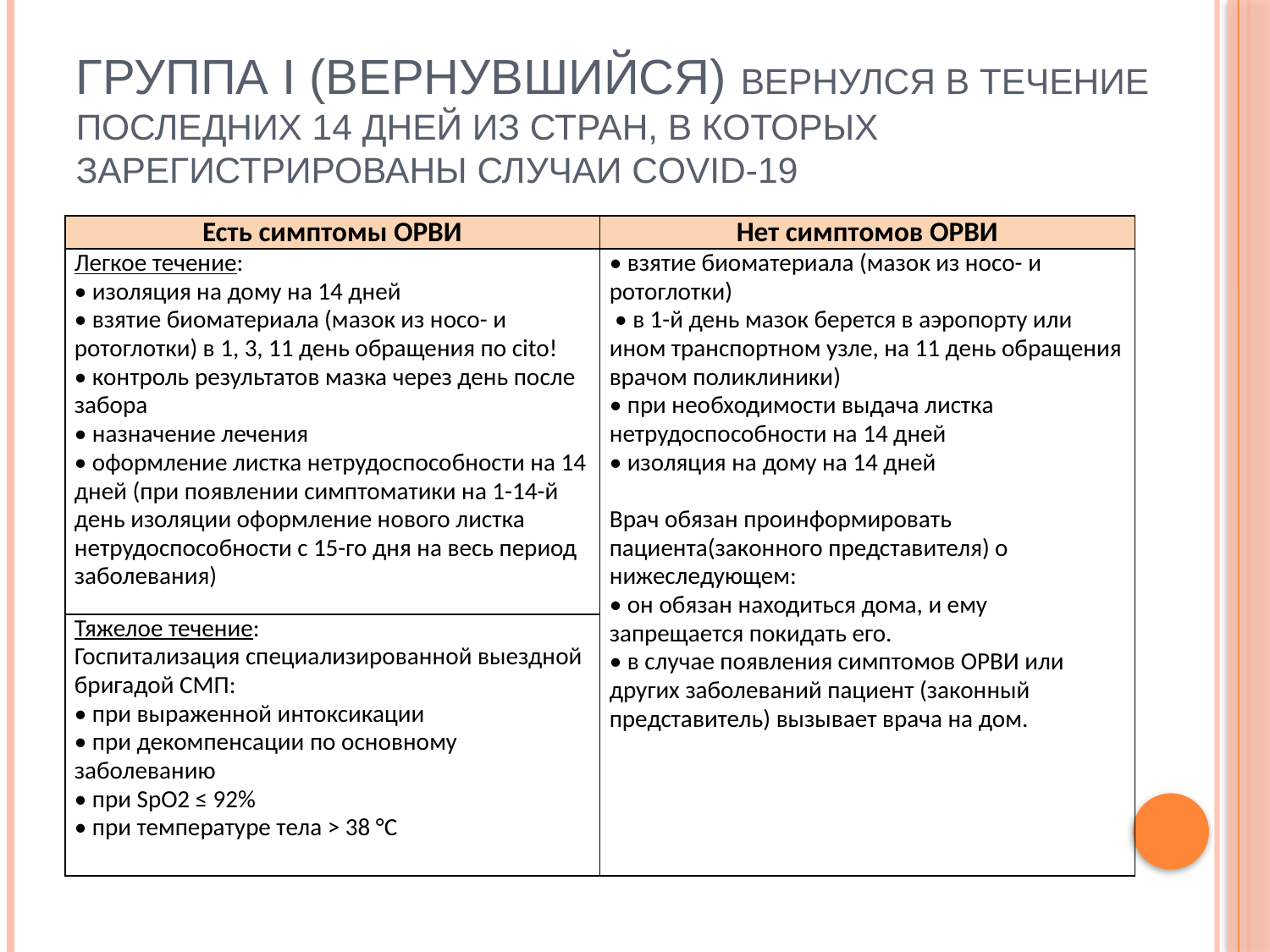

# ГРУППА I (вернувшийся) вернулся в течение последних 14 дней из стран, в которых зарегистрированы случаи COVID-19
| Есть симптомы ОРВИ | Нет симптомов ОРВИ |
| --- | --- |
| Легкое течение: • изоляция на дому на 14 дней • взятие биоматериала (мазок из носо- и ротоглотки) в 1, 3, 11 день обращения по cito! • контроль результатов мазка через день после забора • назначение лечения • оформление листка нетрудоспособности на 14 дней (при появлении симптоматики на 1-14-й день изоляции оформление нового листка нетрудоспособности с 15-го дня на весь период заболевания) | • взятие биоматериала (мазок из носо- и ротоглотки) • в 1-й день мазок берется в аэропорту или ином транспортном узле, на 11 день обращения врачом поликлиники) • при необходимости выдача листка нетрудоспособности на 14 дней • изоляция на дому на 14 дней   Врач обязан проинформировать пациента(законного представителя) о нижеследующем: • он обязан находиться дома, и ему запрещается покидать его. • в случае появления симптомов ОРВИ или других заболеваний пациент (законный представитель) вызывает врача на дом. |
| Тяжелое течение: Госпитализация специализированной выездной бригадой СМП: • при выраженной интоксикации • при декомпенсации по основному заболеванию • при SpO2 ≤ 92% • при температуре тела > 38 °C |  |